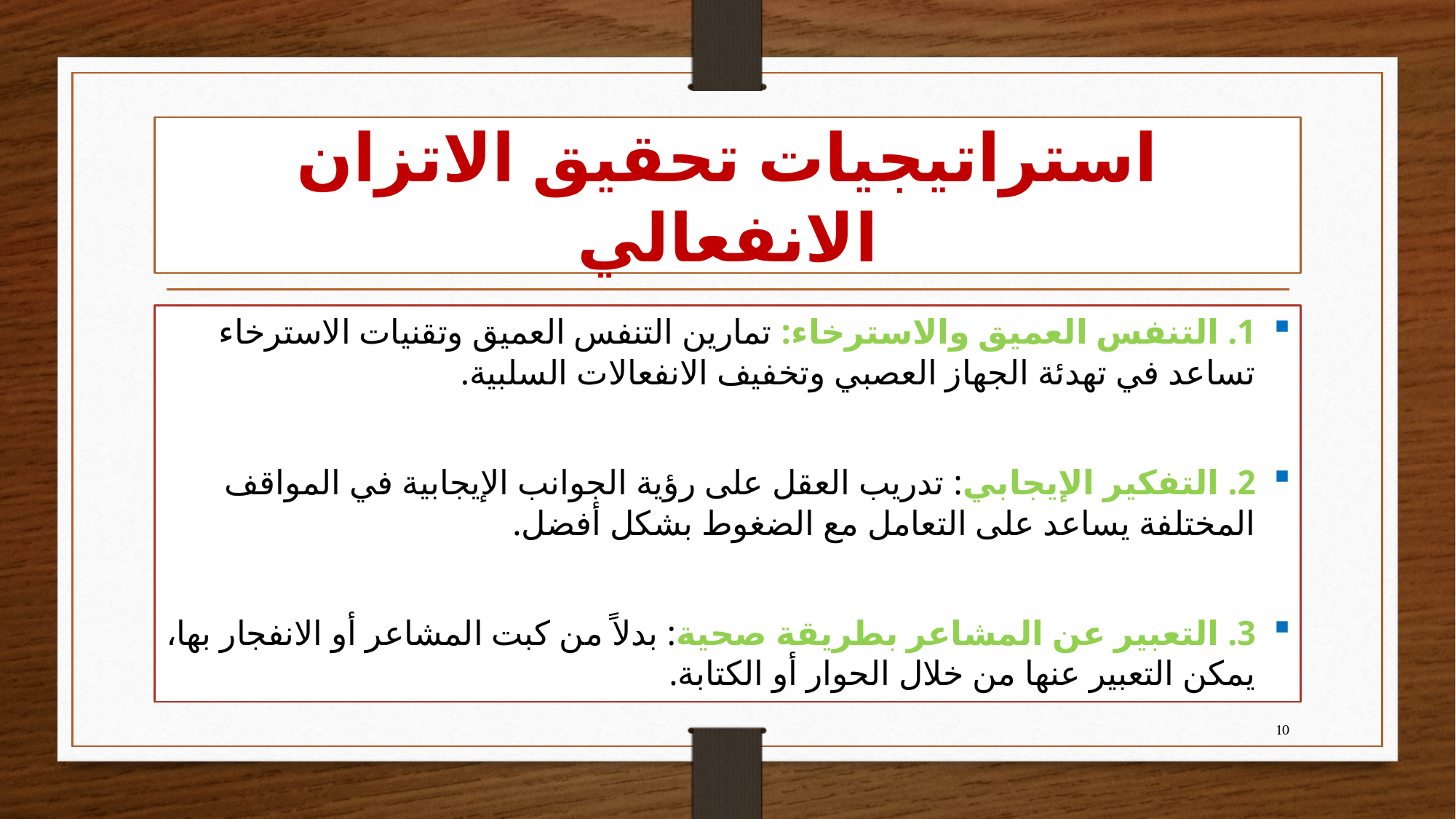

# استراتيجيات تحقيق الاتزان الانفعالي
1. التنفس العميق والاسترخاء: تمارين التنفس العميق وتقنيات الاسترخاء تساعد في تهدئة الجهاز العصبي وتخفيف الانفعالات السلبية.

2. التفكير الإيجابي: تدريب العقل على رؤية الجوانب الإيجابية في المواقف المختلفة يساعد على التعامل مع الضغوط بشكل أفضل.

3. التعبير عن المشاعر بطريقة صحية: بدلاً من كبت المشاعر أو الانفجار بها، يمكن التعبير عنها من خلال الحوار أو الكتابة.

10